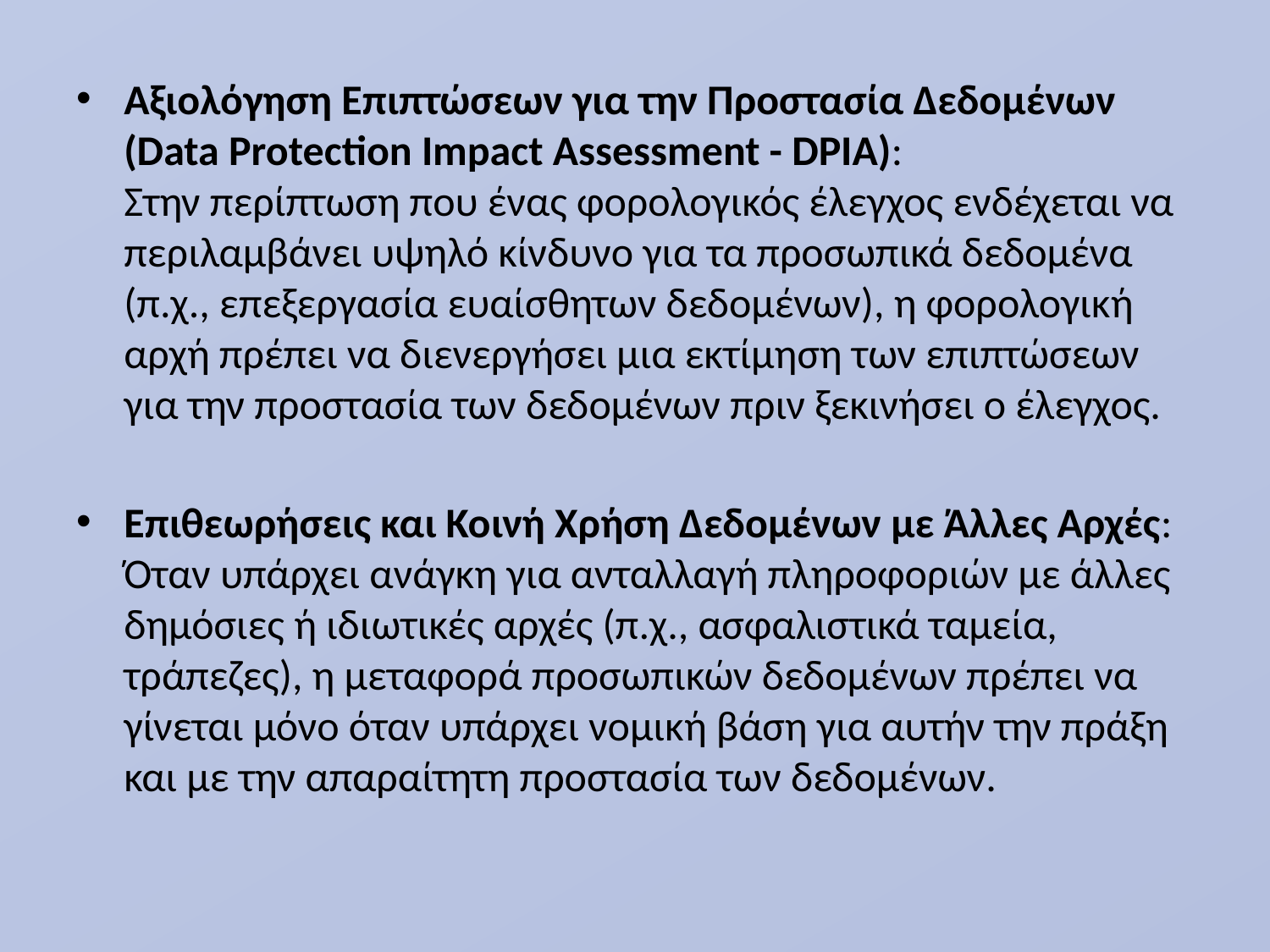

Αξιολόγηση Επιπτώσεων για την Προστασία Δεδομένων (Data Protection Impact Assessment - DPIA):
Στην περίπτωση που ένας φορολογικός έλεγχος ενδέχεται να περιλαμβάνει υψηλό κίνδυνο για τα προσωπικά δεδομένα (π.χ., επεξεργασία ευαίσθητων δεδομένων), η φορολογική αρχή πρέπει να διενεργήσει μια εκτίμηση των επιπτώσεων για την προστασία των δεδομένων πριν ξεκινήσει ο έλεγχος.

Επιθεωρήσεις και Κοινή Χρήση Δεδομένων με Άλλες Αρχές:
Όταν υπάρχει ανάγκη για ανταλλαγή πληροφοριών με άλλες δημόσιες ή ιδιωτικές αρχές (π.χ., ασφαλιστικά ταμεία, τράπεζες), η μεταφορά προσωπικών δεδομένων πρέπει να γίνεται μόνο όταν υπάρχει νομική βάση για αυτήν την πράξη και με την απαραίτητη προστασία των δεδομένων.